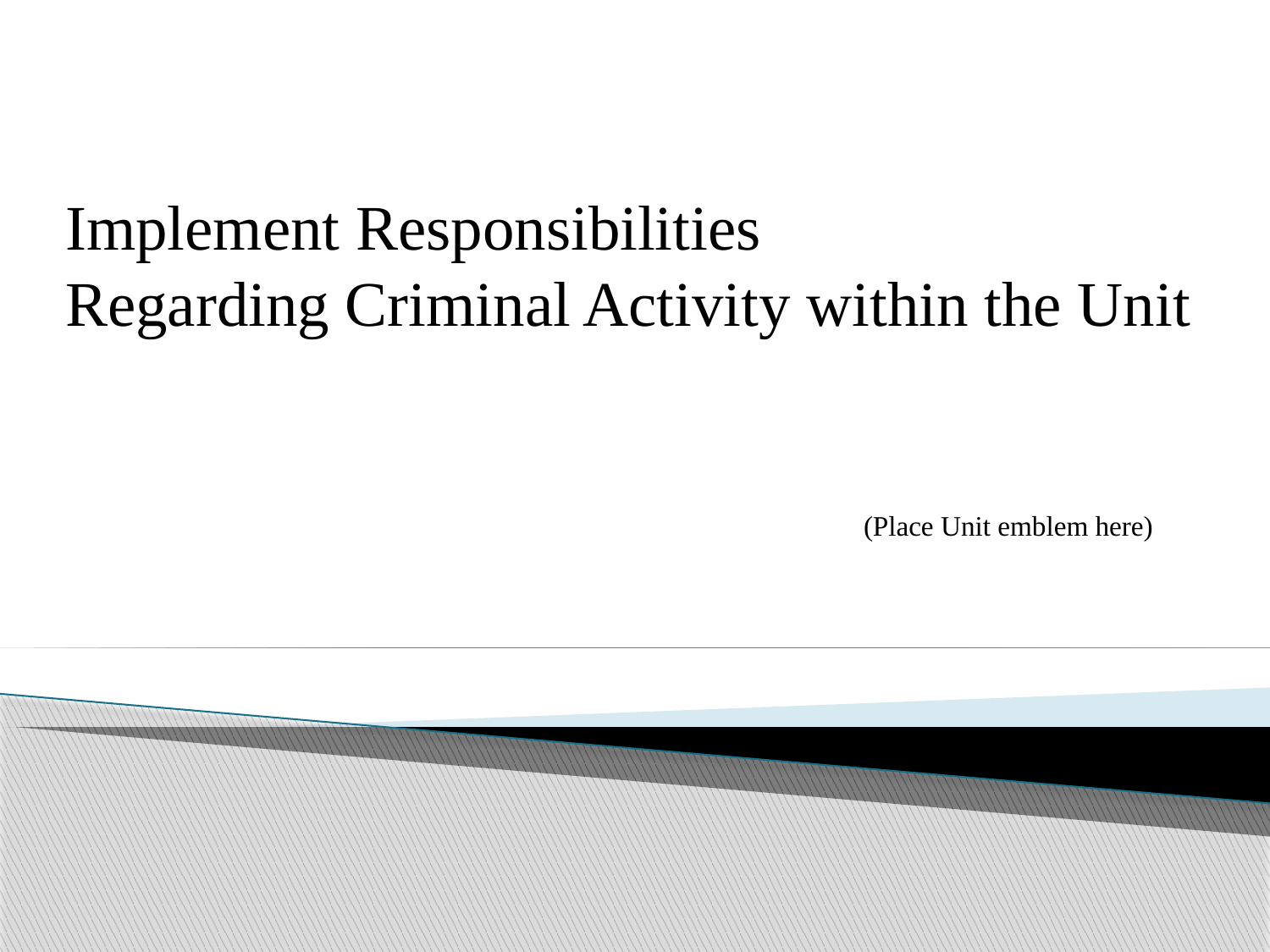

Implement Responsibilities
Regarding Criminal Activity within the Unit
               		(Place Unit emblem here)